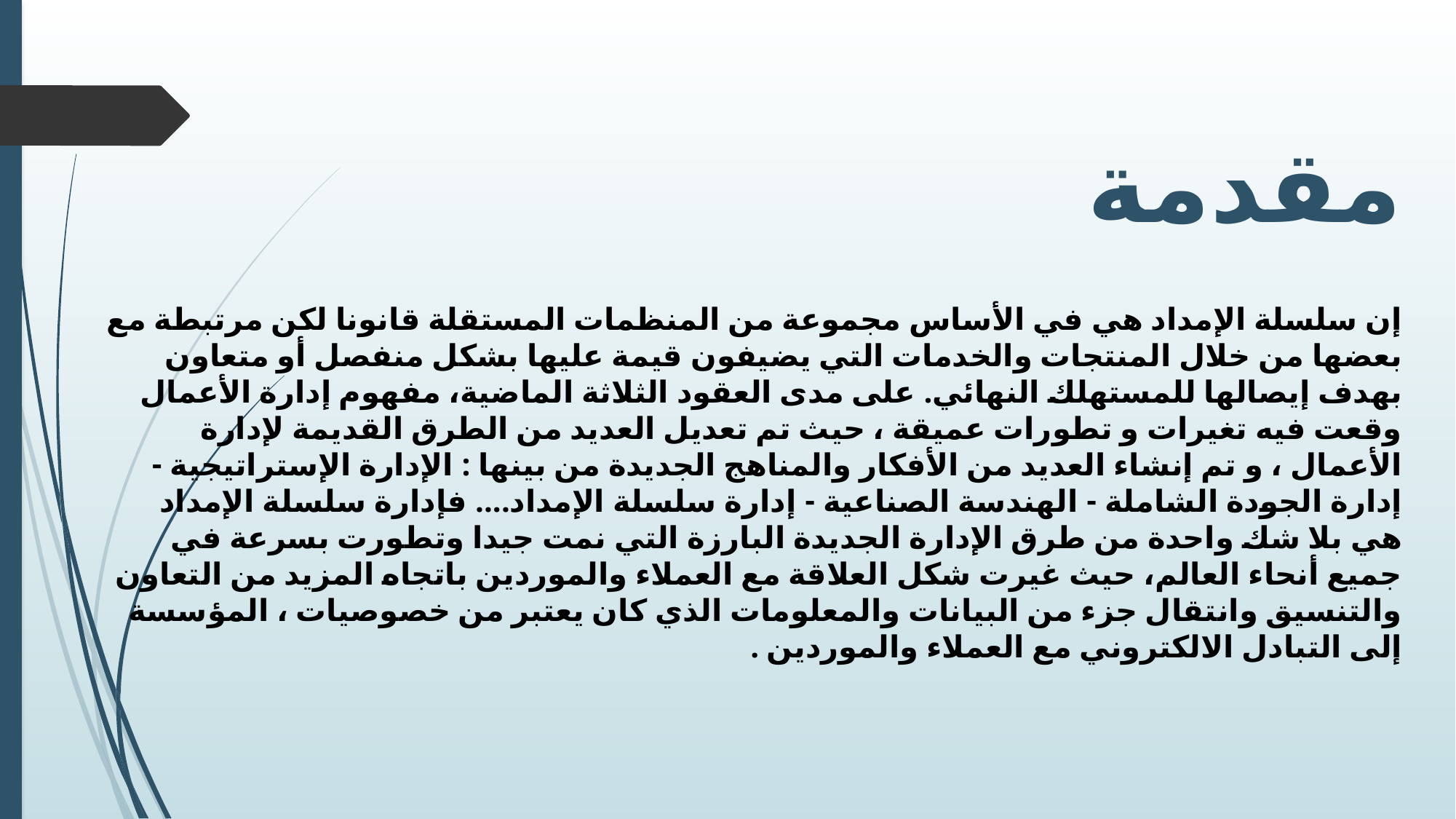

مقدمة
إن سلسلة الإمداد هي في الأساس مجموعة من المنظمات المستقلة قانونا لكن مرتبطة مع بعضها من خلال المنتجات والخدمات التي يضيفون قيمة عليها بشكل منفصل أو متعاون بهدف إيصالها للمستهلك النهائي. على مدى العقود الثلاثة الماضية، مفهوم إدارة الأعمال وقعت فيه تغيرات و تطورات عميقة ، حيث تم تعديل العديد من الطرق القديمة لإدارة الأعمال ، و تم إنشاء العديد من الأفكار والمناهج الجديدة من بينها : الإدارة الإستراتيجية - إدارة الجودة الشاملة - الهندسة الصناعية - إدارة سلسلة الإمداد.... فإدارة سلسلة الإمداد هي بلا شك واحدة من طرق الإدارة الجديدة البارزة التي نمت جيدا وتطورت بسرعة في جميع أنحاء العالم، حيث غيرت شكل العلاقة مع العملاء والموردين باتجاه المزيد من التعاون والتنسيق وانتقال جزء من البيانات والمعلومات الذي كان يعتبر من خصوصيات ، المؤسسة إلى التبادل الالكتروني مع العملاء والموردين .